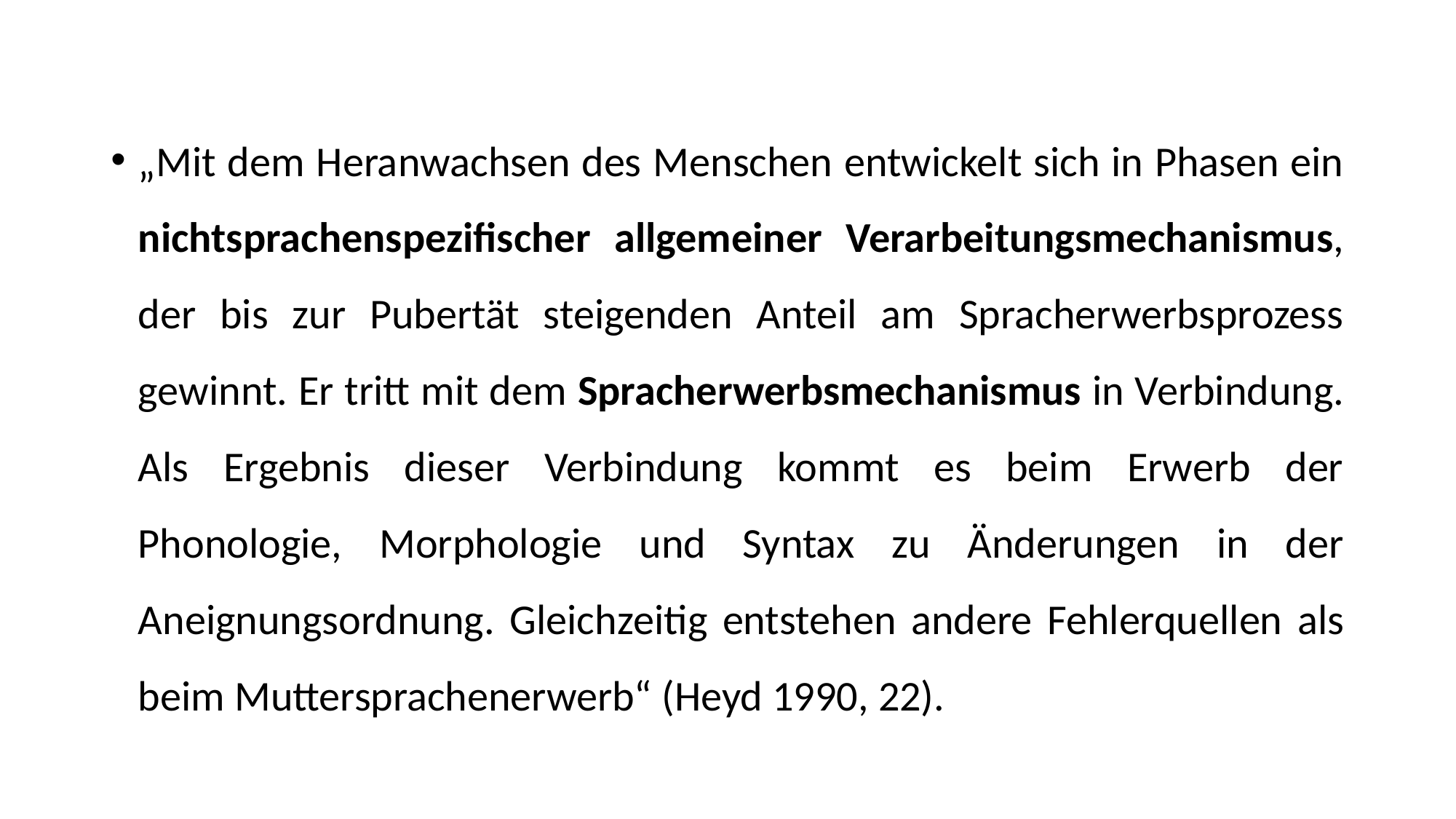

„Mit dem Heranwachsen des Menschen entwickelt sich in Phasen ein nichtsprachenspezifischer allgemeiner Verarbeitungsmechanismus, der bis zur Pubertät steigenden Anteil am Spracherwerbsprozess gewinnt. Er tritt mit dem Spracherwerbsmechanismus in Verbindung. Als Ergebnis dieser Verbindung kommt es beim Erwerb der Phonologie, Morphologie und Syntax zu Änderungen in der Aneignungsordnung. Gleichzeitig entstehen andere Fehlerquellen als beim Muttersprachenerwerb“ (Heyd 1990, 22).